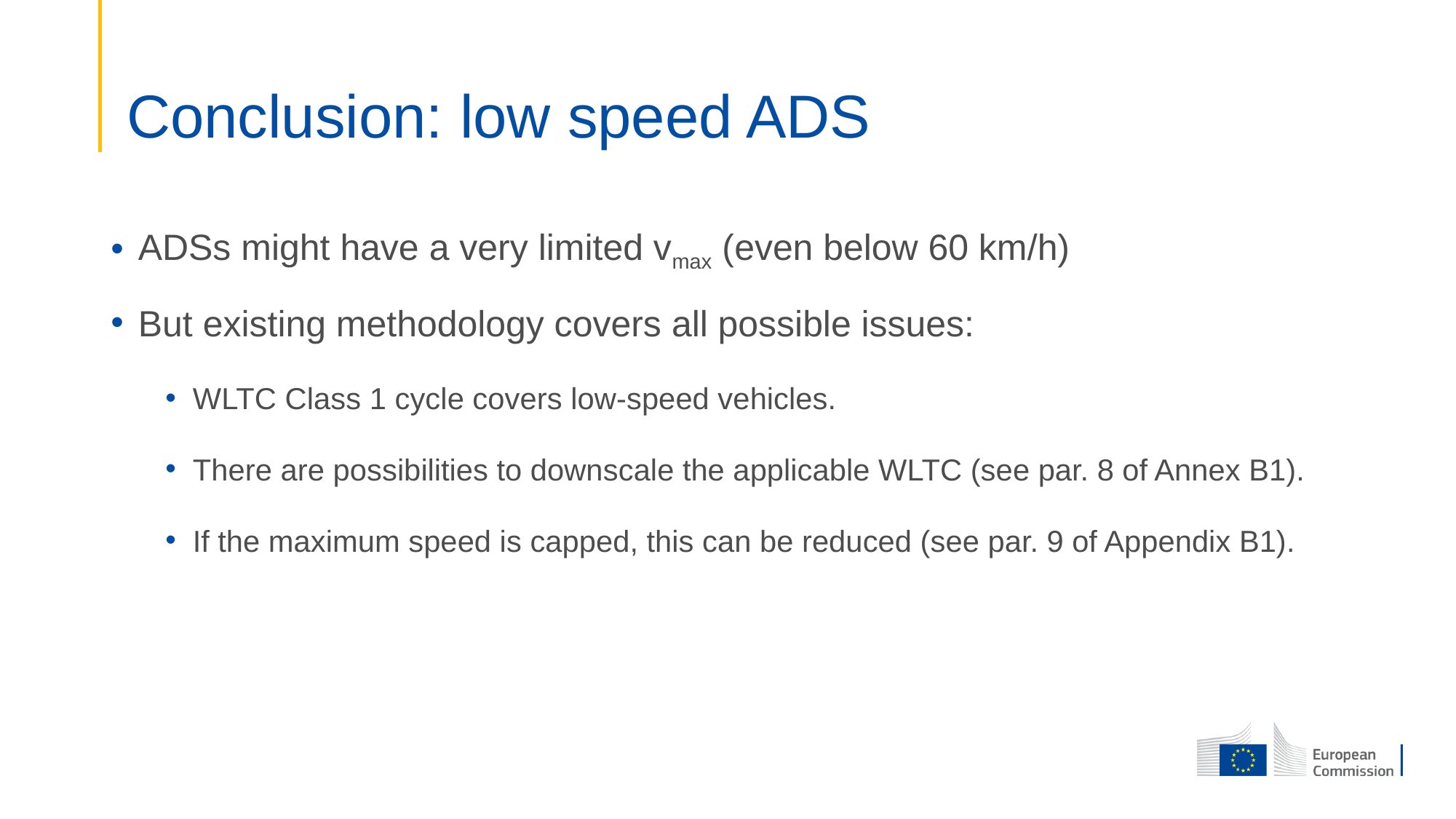

# Conclusion: low speed ADS
ADSs might have a very limited vmax (even below 60 km/h)
But existing methodology covers all possible issues:
WLTC Class 1 cycle covers low-speed vehicles.
There are possibilities to downscale the applicable WLTC (see par. 8 of Annex B1).
If the maximum speed is capped, this can be reduced (see par. 9 of Appendix B1).